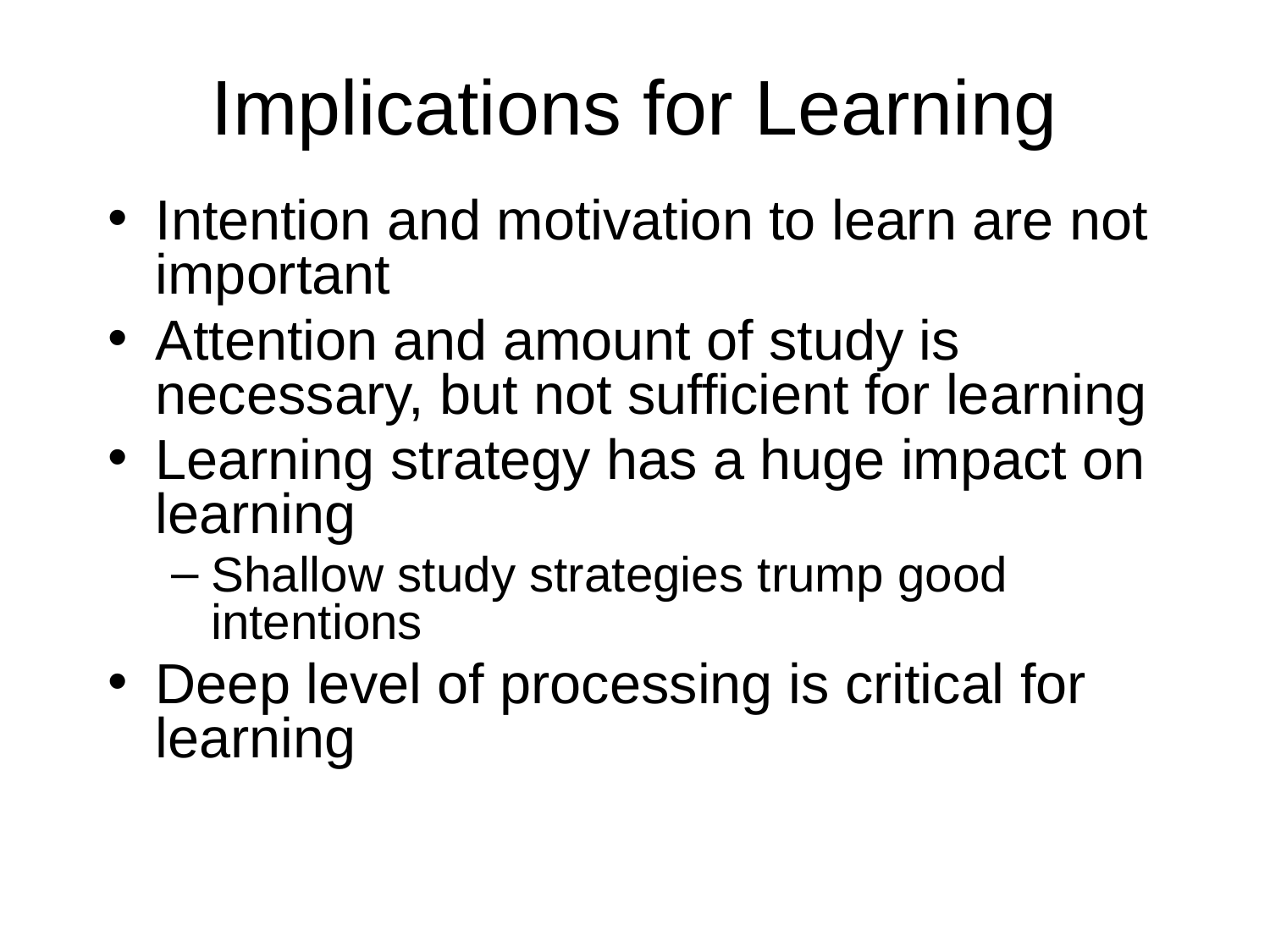

Implications for Learning
Intention and motivation to learn are not important
Attention and amount of study is necessary, but not sufficient for learning
Learning strategy has a huge impact on learning
Shallow study strategies trump good intentions
Deep level of processing is critical for learning